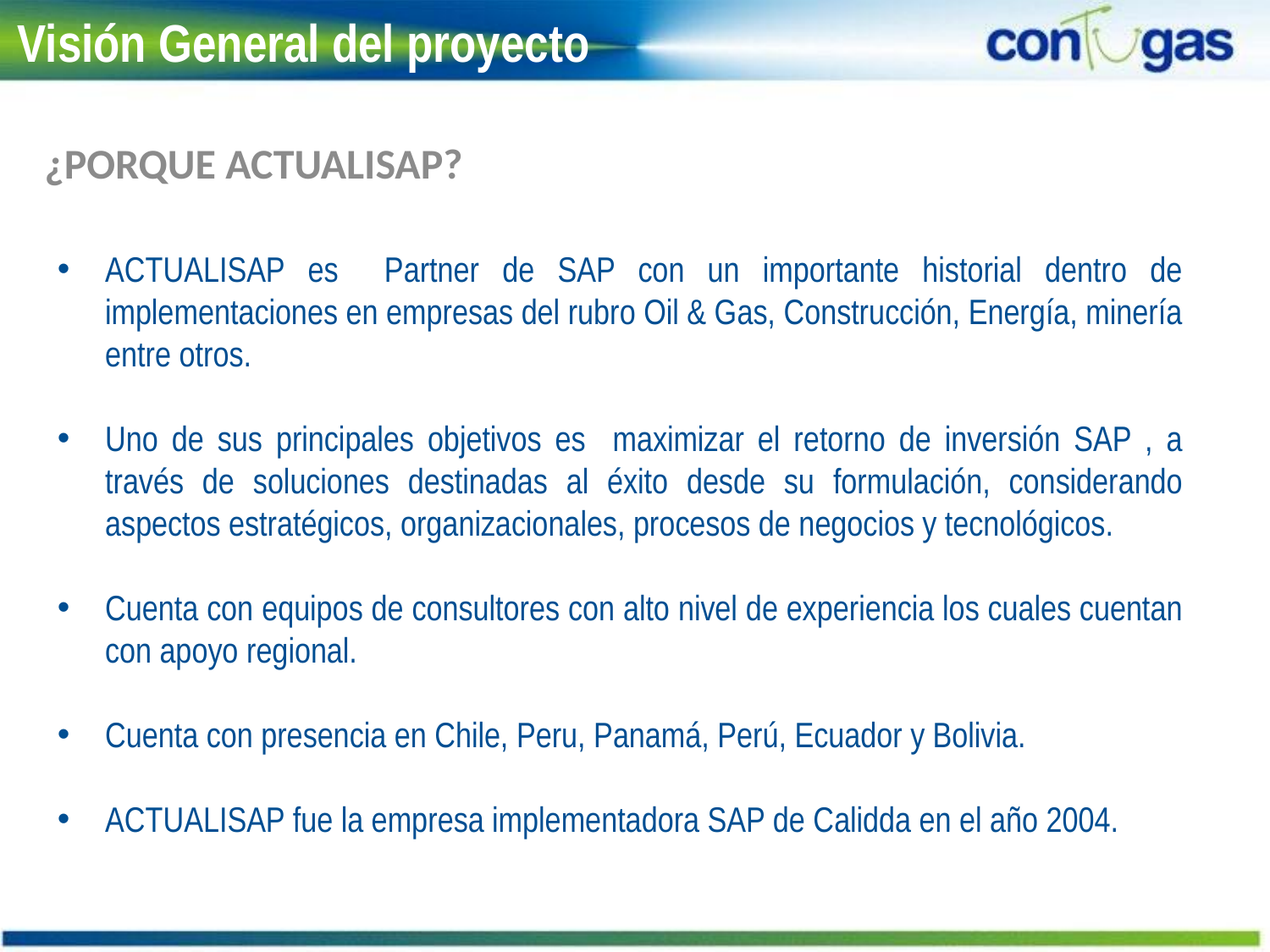

Visión General del proyecto
¿PORQUE ACTUALISAP?
ACTUALISAP es  Partner de SAP con un importante historial dentro de implementaciones en empresas del rubro Oil & Gas, Construcción, Energía, minería entre otros.

Uno de sus principales objetivos es  maximizar el retorno de inversión SAP , a través de soluciones destinadas al éxito desde su formulación, considerando aspectos estratégicos, organizacionales, procesos de negocios y tecnológicos.

Cuenta con equipos de consultores con alto nivel de experiencia los cuales cuentan con apoyo regional.

Cuenta con presencia en Chile, Peru, Panamá, Perú, Ecuador y Bolivia.

ACTUALISAP fue la empresa implementadora SAP de Calidda en el año 2004.